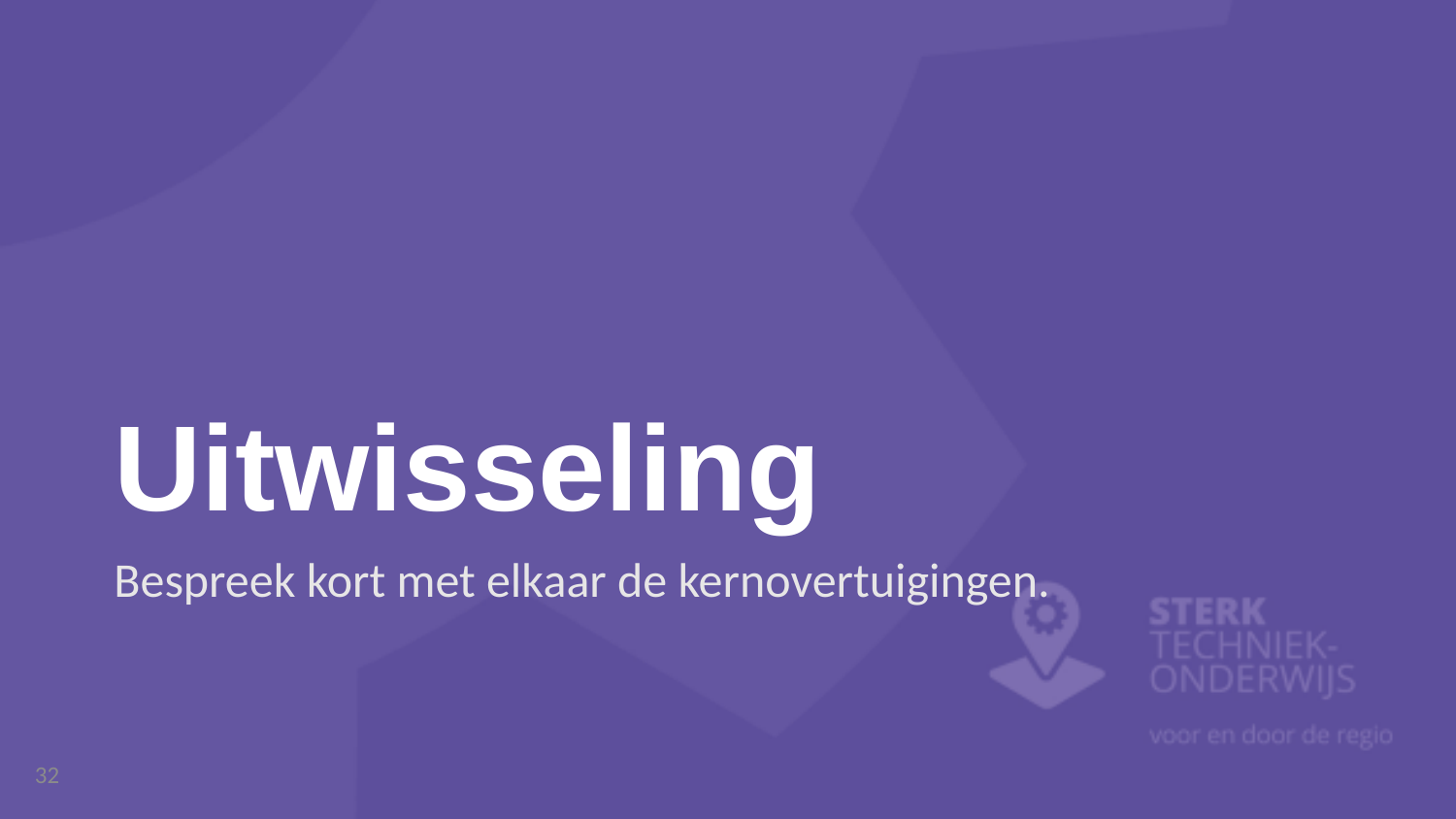

# Uitwisseling
Bespreek kort met elkaar de kernovertuigingen.
32